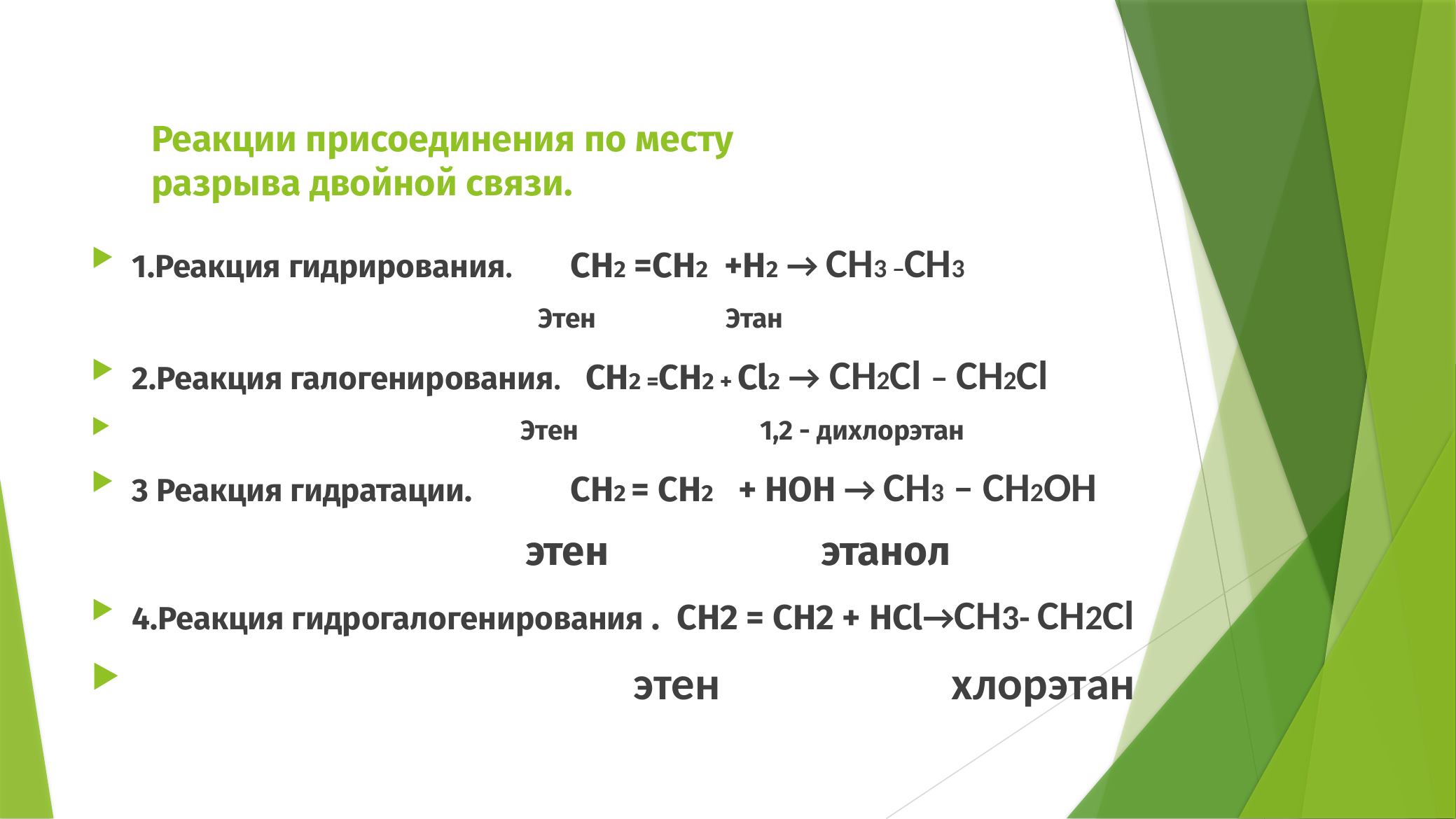

# Реакции присоединения по месту разрыва двойной связи.
1.Реакция гидрирования.         CH2 =CH2  +H2 → CH3 −CH3
                                                                     Этен                    Этан
2.Реакция галогенирования.   CH2 =CH2 + Cl2 → CH2Cl – CH2Cl
                                                            Этен                            1,2 - дихлорэтан
3 Реакция гидратации.             CH2 = CH2   + HOH → CH3 – CH2OH
                                                                   этен                      этанол
4.Реакция гидрогалогенирования .  СH2 = CH2 + HCl→CH3- CH2Cl
                                                      этен                      хлорэтан